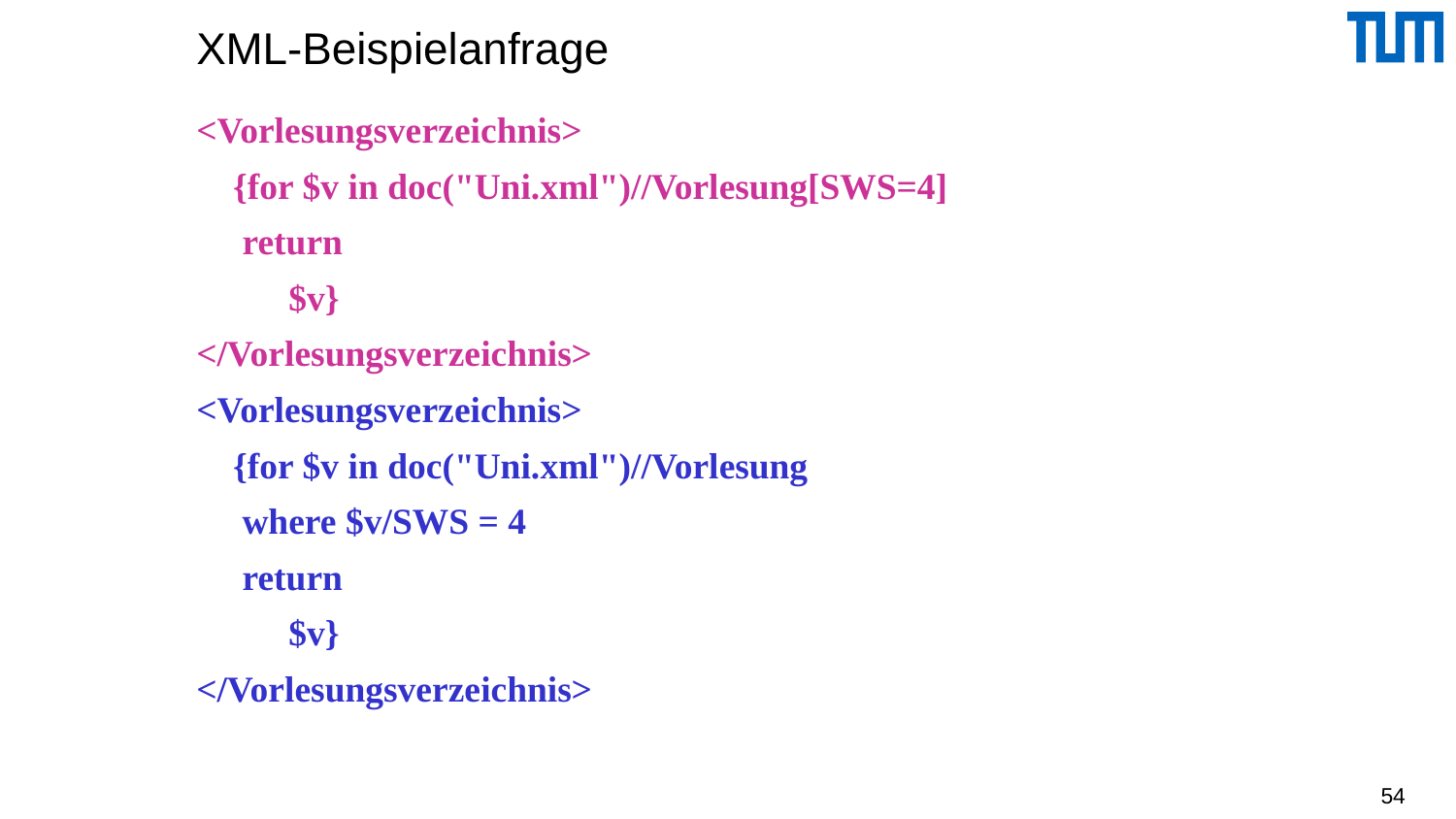

# XML-Beispielanfrage
<Vorlesungsverzeichnis>
    {for $v in doc("Uni.xml")//Vorlesung[SWS=4]
     return
          $v}
</Vorlesungsverzeichnis>
<Vorlesungsverzeichnis>
    {for $v in doc("Uni.xml")//Vorlesung
     where $v/SWS = 4
     return
          $v}
</Vorlesungsverzeichnis>

54